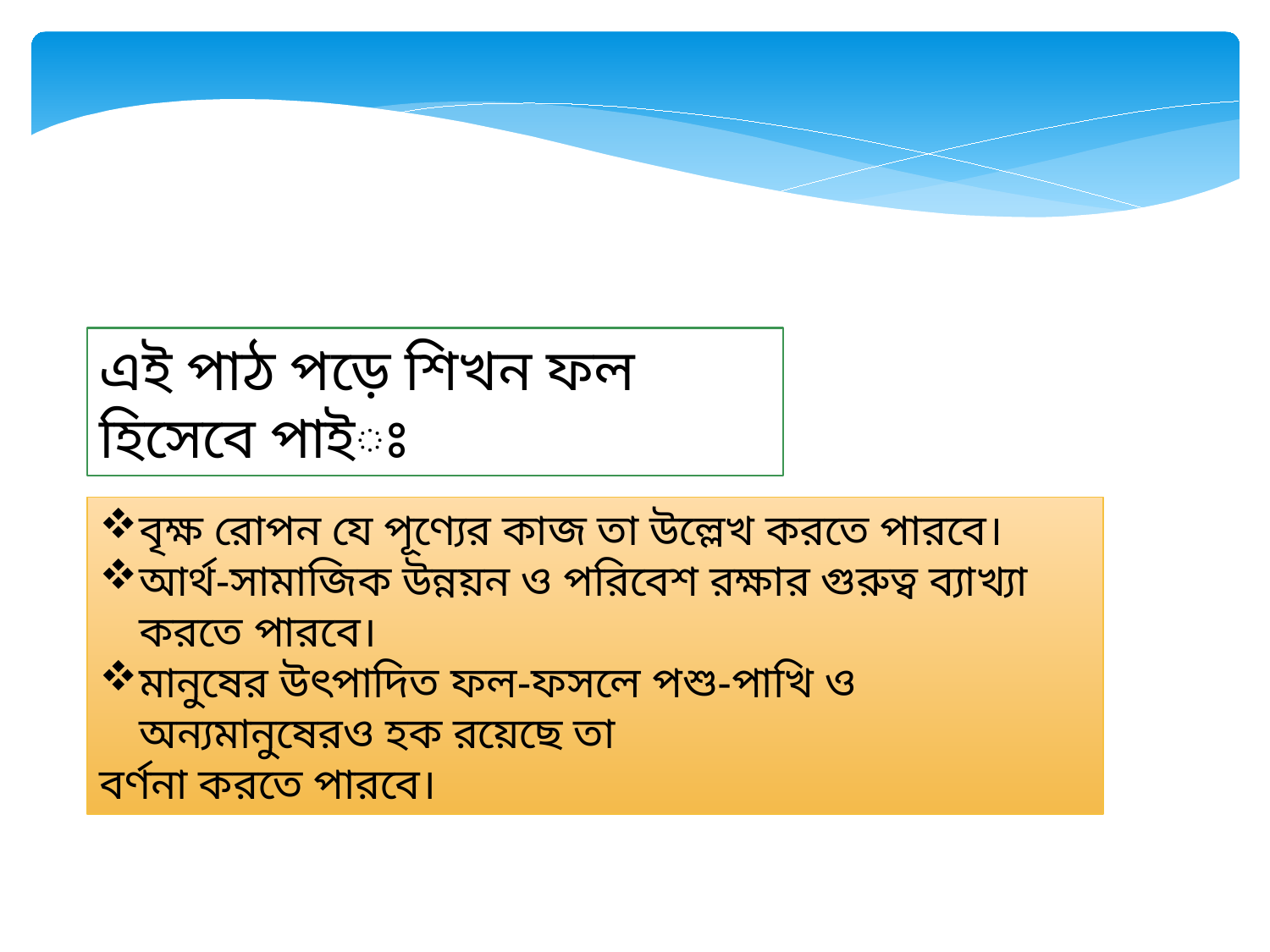

এই পাঠ পড়ে শিখন ফল হিসেবে পাইঃ
বৃক্ষ রোপন যে পূণ্যের কাজ তা উল্লেখ করতে পারবে।
আর্থ-সামাজিক উন্নয়ন ও পরিবেশ রক্ষার গুরুত্ব ব্যাখ্যা করতে পারবে।
মানুষের উৎপাদিত ফল-ফসলে পশু-পাখি ও অন্যমানুষেরও হক রয়েছে তা
বর্ণনা করতে পারবে।